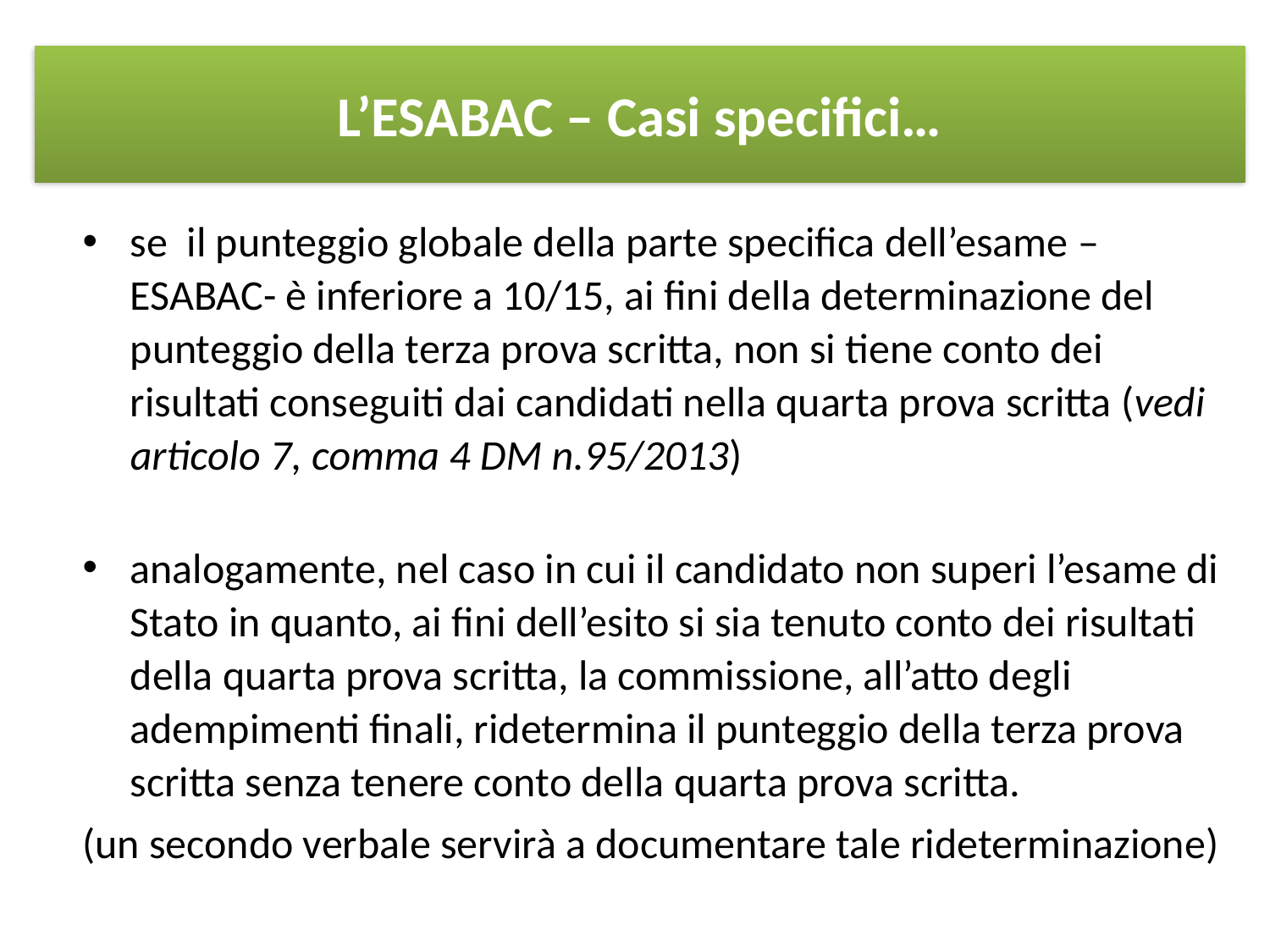

L’ESABAC – Casi specifici…
se  il punteggio globale della parte specifica dell’esame –ESABAC- è inferiore a 10/15, ai fini della determinazione del punteggio della terza prova scritta, non si tiene conto dei risultati conseguiti dai candidati nella quarta prova scritta (vedi articolo 7, comma 4 DM n.95/2013)

analogamente, nel caso in cui il candidato non superi l’esame di Stato in quanto, ai fini dell’esito si sia tenuto conto dei risultati della quarta prova scritta, la commissione, all’atto degli adempimenti finali, ridetermina il punteggio della terza prova scritta senza tenere conto della quarta prova scritta.
(un secondo verbale servirà a documentare tale rideterminazione)